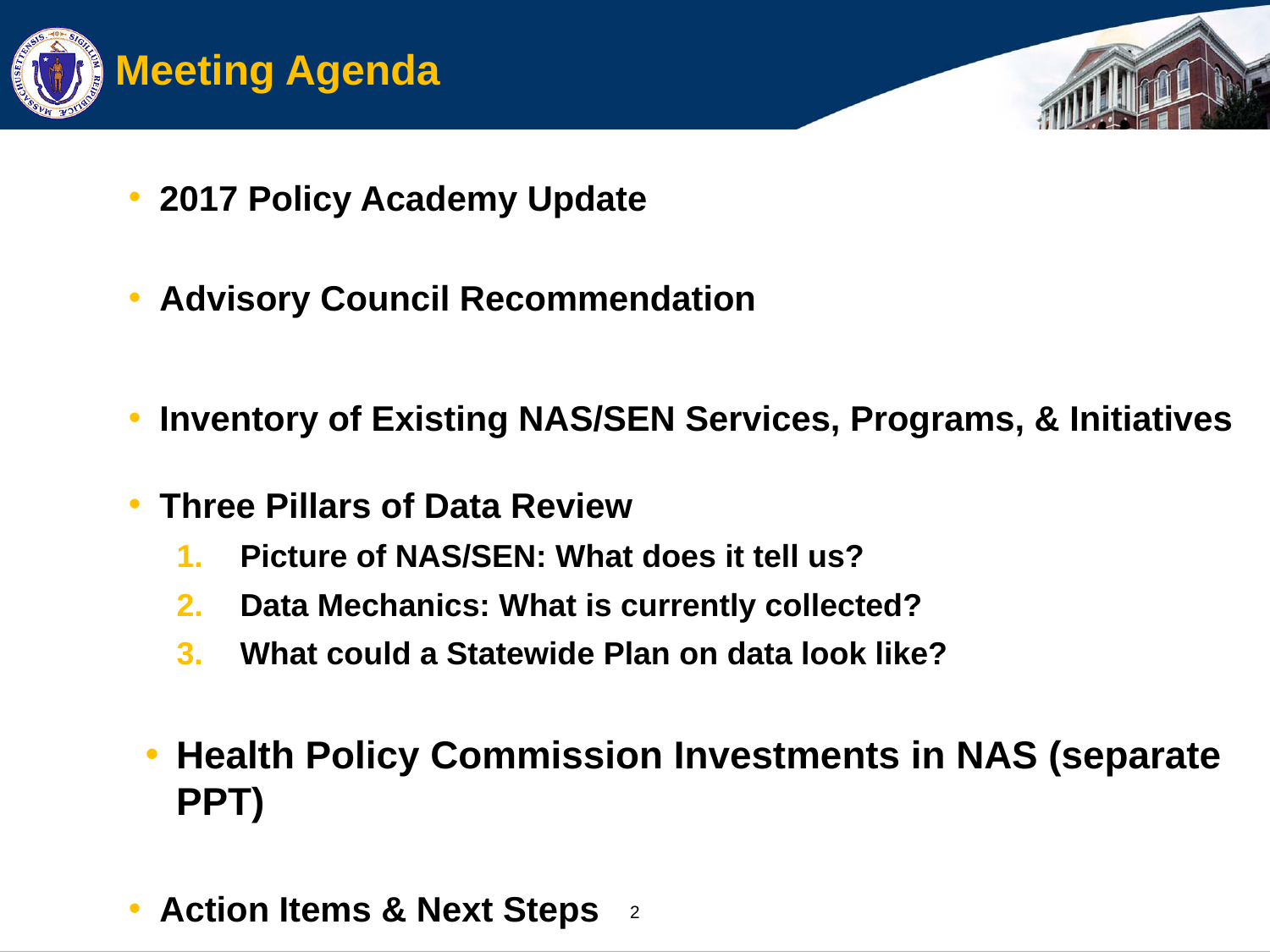

# Meeting Agenda
2017 Policy Academy Update

Advisory Council Recommendation

Inventory of Existing NAS/SEN Services, Programs, & Initiatives

Three Pillars of Data Review
Picture of NAS/SEN: What does it tell us?
Data Mechanics: What is currently collected?
What could a Statewide Plan on data look like?

Health Policy Commission Investments in NAS (separate PPT)

Action Items & Next Steps